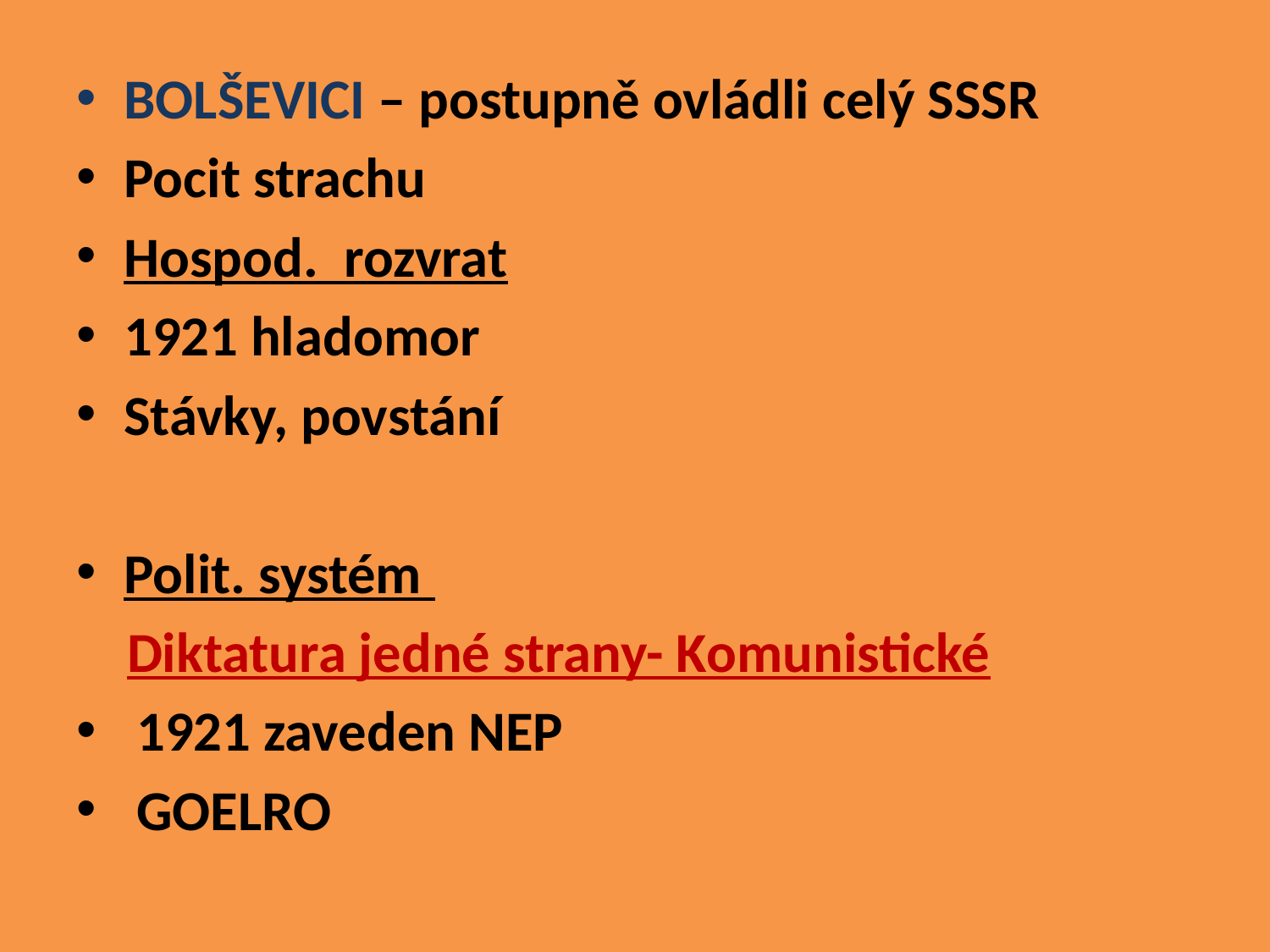

#
BOLŠEVICI – postupně ovládli celý SSSR
Pocit strachu
Hospod.  rozvrat
1921 hladomor
Stávky, povstání

Polit. systém
    Diktatura jedné strany- Komunistické
 1921 zaveden NEP
 GOELRO